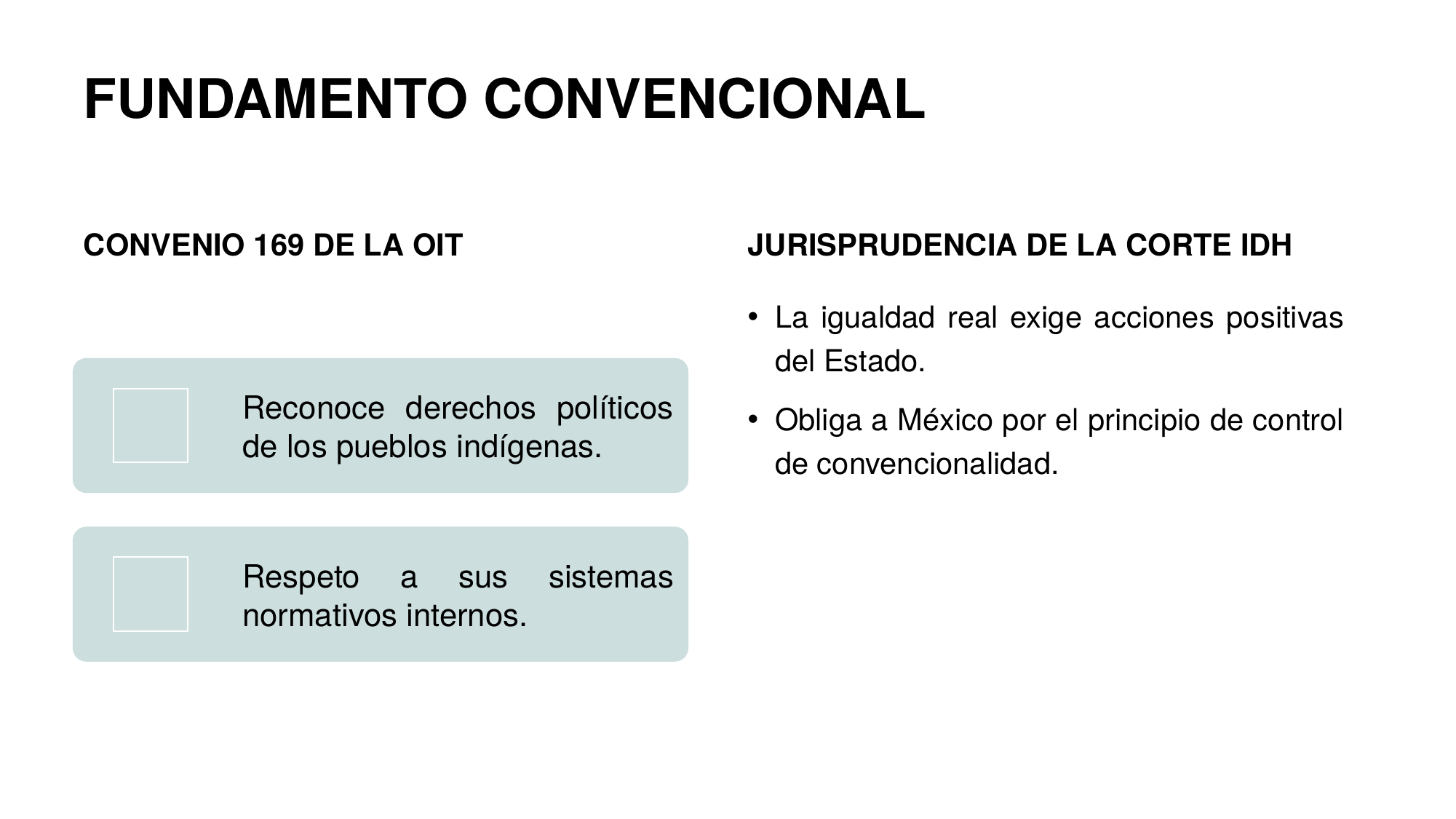

# FUNDAMENTO CONVENCIONAL
Convenio 169 de la OIT
JURisprudencia de la Corte IDH
Reconoce derechos políticos de los pueblos indígenas.
Respeto a sus sistemas normativos internos.
La igualdad real exige acciones positivas del Estado.
Obliga a México por el principio de control de convencionalidad.